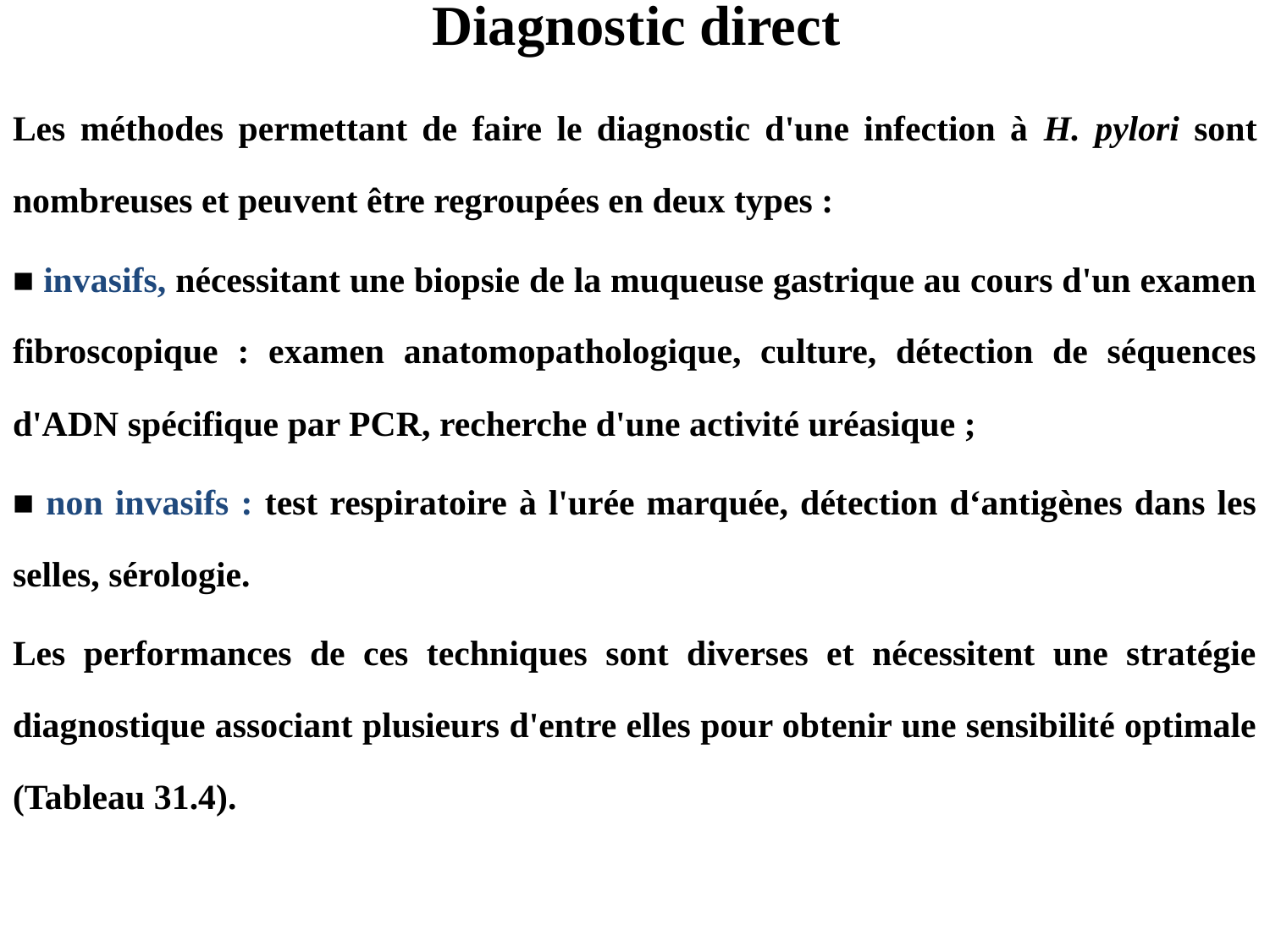

# Diagnostic direct
Les méthodes permettant de faire le diagnostic d'une infection à H. pylori sont nombreuses et peuvent être regroupées en deux types :
■ invasifs, nécessitant une biopsie de la muqueuse gastrique au cours d'un examen fibroscopique : examen anatomopathologique, culture, détection de séquences d'ADN spécifique par PCR, recherche d'une activité uréasique ;
■ non invasifs : test respiratoire à l'urée marquée, détection d‘antigènes dans les selles, sérologie.
Les performances de ces techniques sont diverses et nécessitent une stratégie diagnostique associant plusieurs d'entre elles pour obtenir une sensibilité optimale (Tableau 31.4).